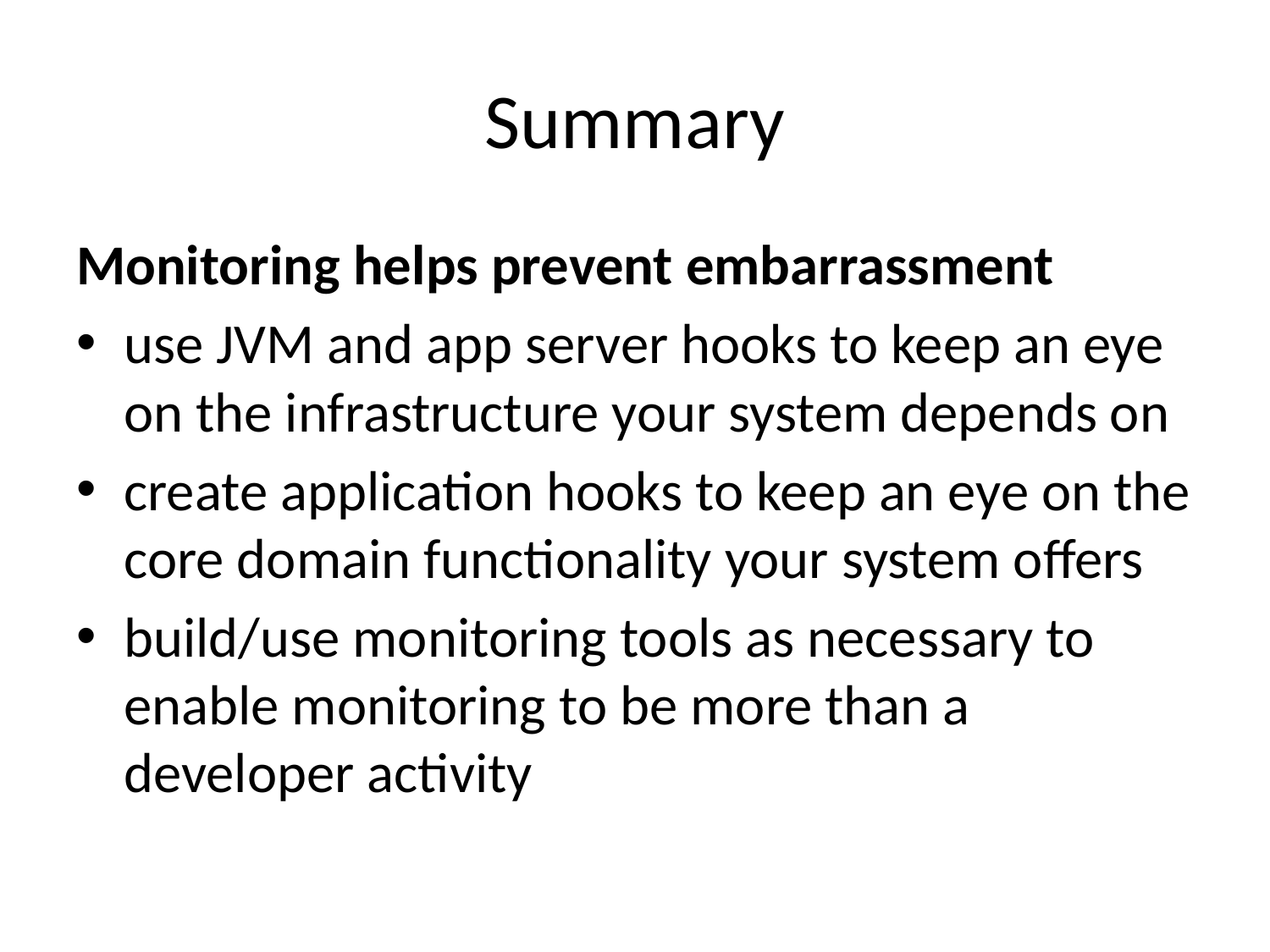

# Summary
Monitoring helps prevent embarrassment
use JVM and app server hooks to keep an eye on the infrastructure your system depends on
create application hooks to keep an eye on the core domain functionality your system offers
build/use monitoring tools as necessary to enable monitoring to be more than a developer activity